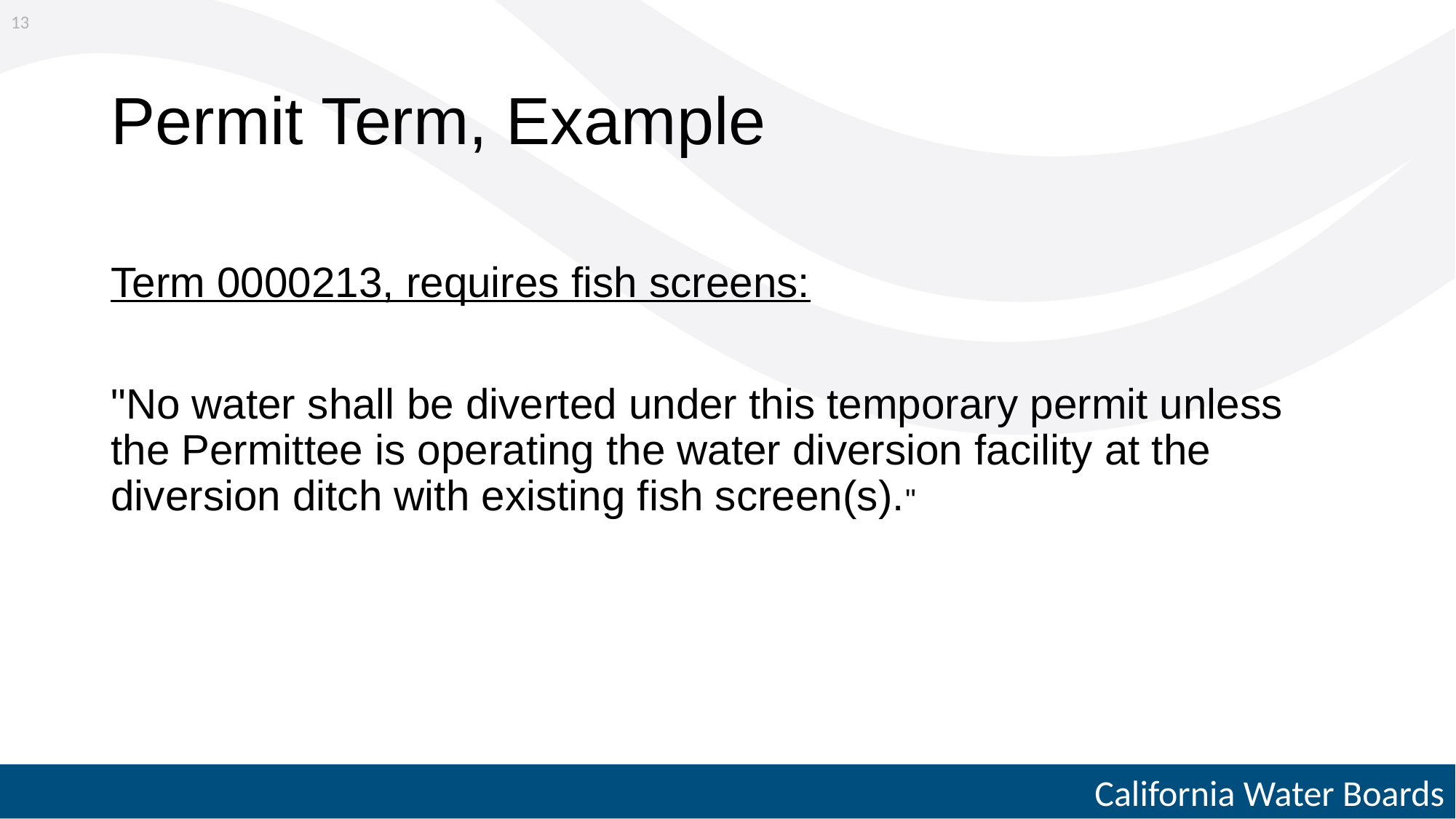

13
# Permit Term, Example

Term 0000213, requires fish screens:

"No water shall be diverted under this temporary permit unless the Permittee is operating the water diversion facility at the diversion ditch with existing fish screen(s)."